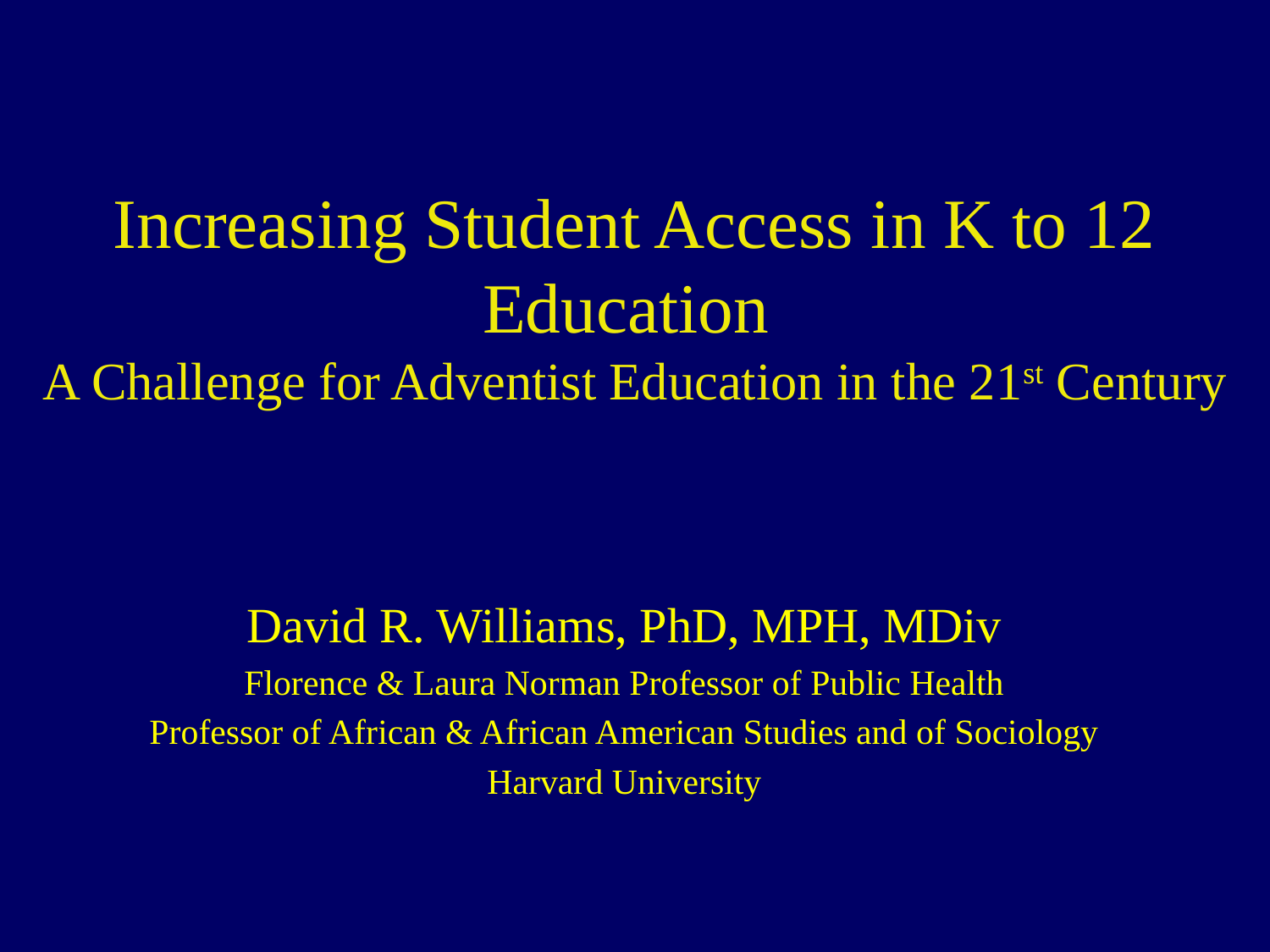

# Increasing Student Access in K to 12 Education A Challenge for Adventist Education in the 21st Century

David R. Williams, PhD, MPH, MDiv
Florence & Laura Norman Professor of Public Health
Professor of African & African American Studies and of Sociology
Harvard University